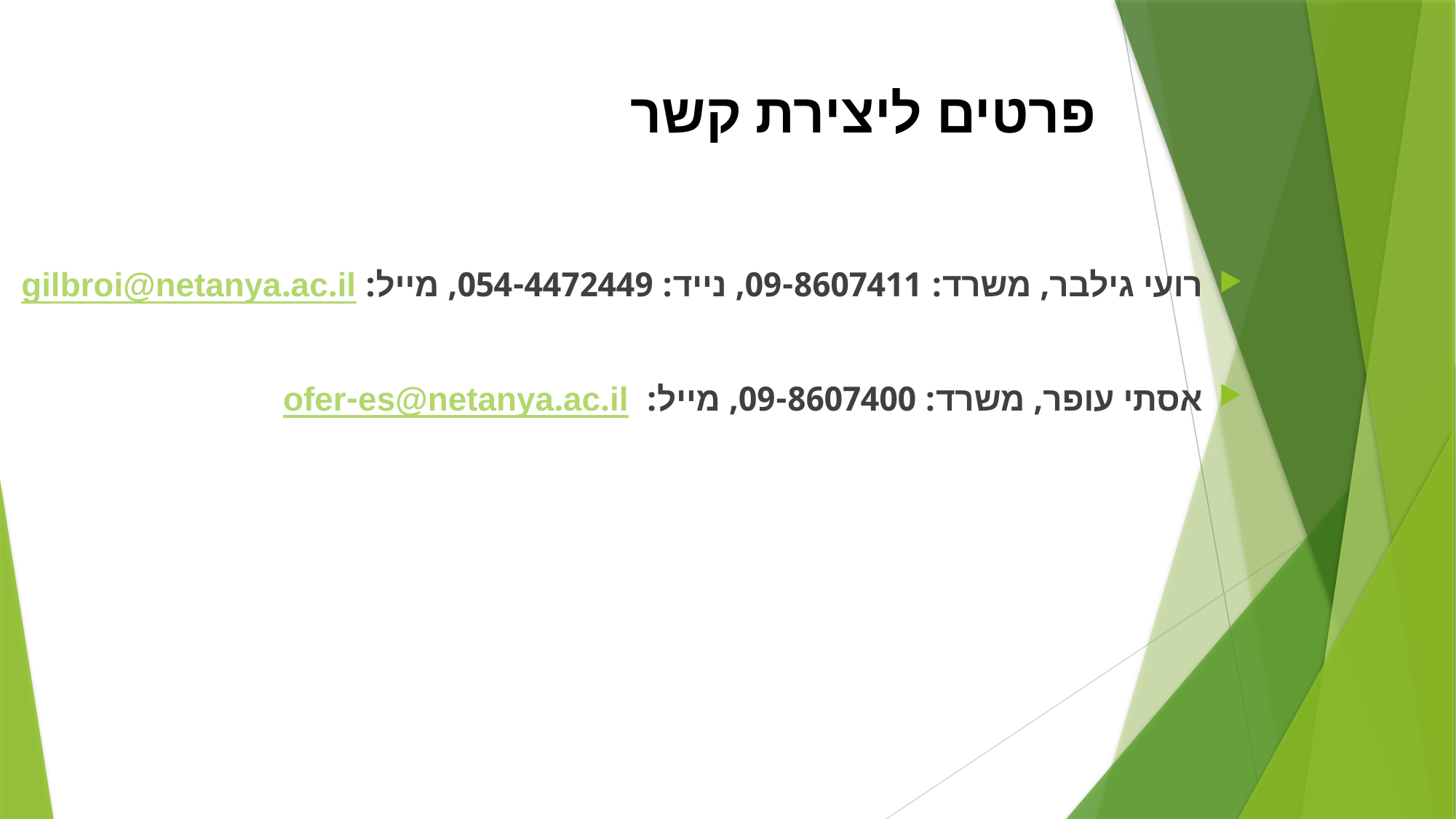

# פרטים ליצירת קשר
רועי גילבר, משרד: 09-8607411, נייד: 054-4472449, מייל: gilbroi@netanya.ac.il

אסתי עופר, משרד: 09-8607400, מייל: ofer-es@netanya.ac.il